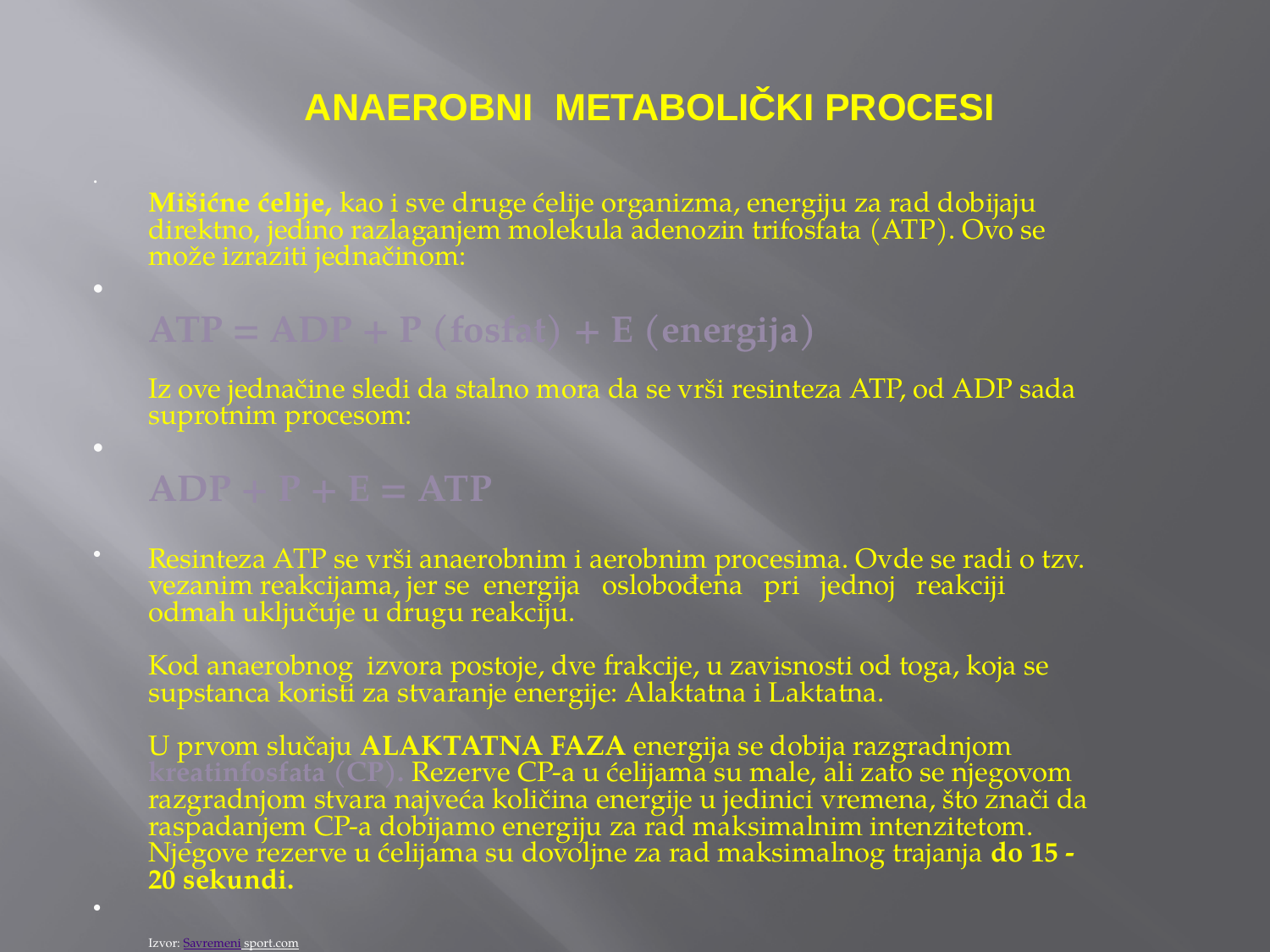

# ANAEROBNI  METABOLIČKI PROCESI
Mišićne ćelije, kao i sve druge ćelije organizma, energiju za rad dobijaju direktno, jedino razlaganjem molekula adenozin trifosfata (ATP). Ovo se može izraziti jednačinom:
ATP = ADP + P (fosfat) + E (energija)
Iz ove jednačine sledi da stalno mora da se vrši resinteza ATP, od ADP sada suprotnim procesom:
 
ADP + P + E = ATP

Resinteza ATP se vrši anaerobnim i aerobnim procesima. Ovde se radi o tzv. vezanim reakcijama, jer se  energija   oslobođena   pri   jednoj   reakciji   odmah uključuje u drugu reakciju.
Kod anaerobnog  izvora postoje, dve frakcije, u zavisnosti od toga, koja se supstanca koristi za stvaranje energije: Alaktatna i Laktatna.
U prvom slučaju ALAKTATNA FAZA energija se dobija razgradnjom kreatinfosfata (CP). Rezerve CP-a u ćelijama su male, ali zato se njegovom razgradnjom stvara najveća količina energije u jedinici vremena, što znači da raspadanjem CP-a dobijamo energiju za rad maksimalnim intenzitetom. Njegove rezerve u ćelijama su dovoljne za rad maksimalnog trajanja do 15 - 20 sekundi.
Izvor: Savremeni sport.com